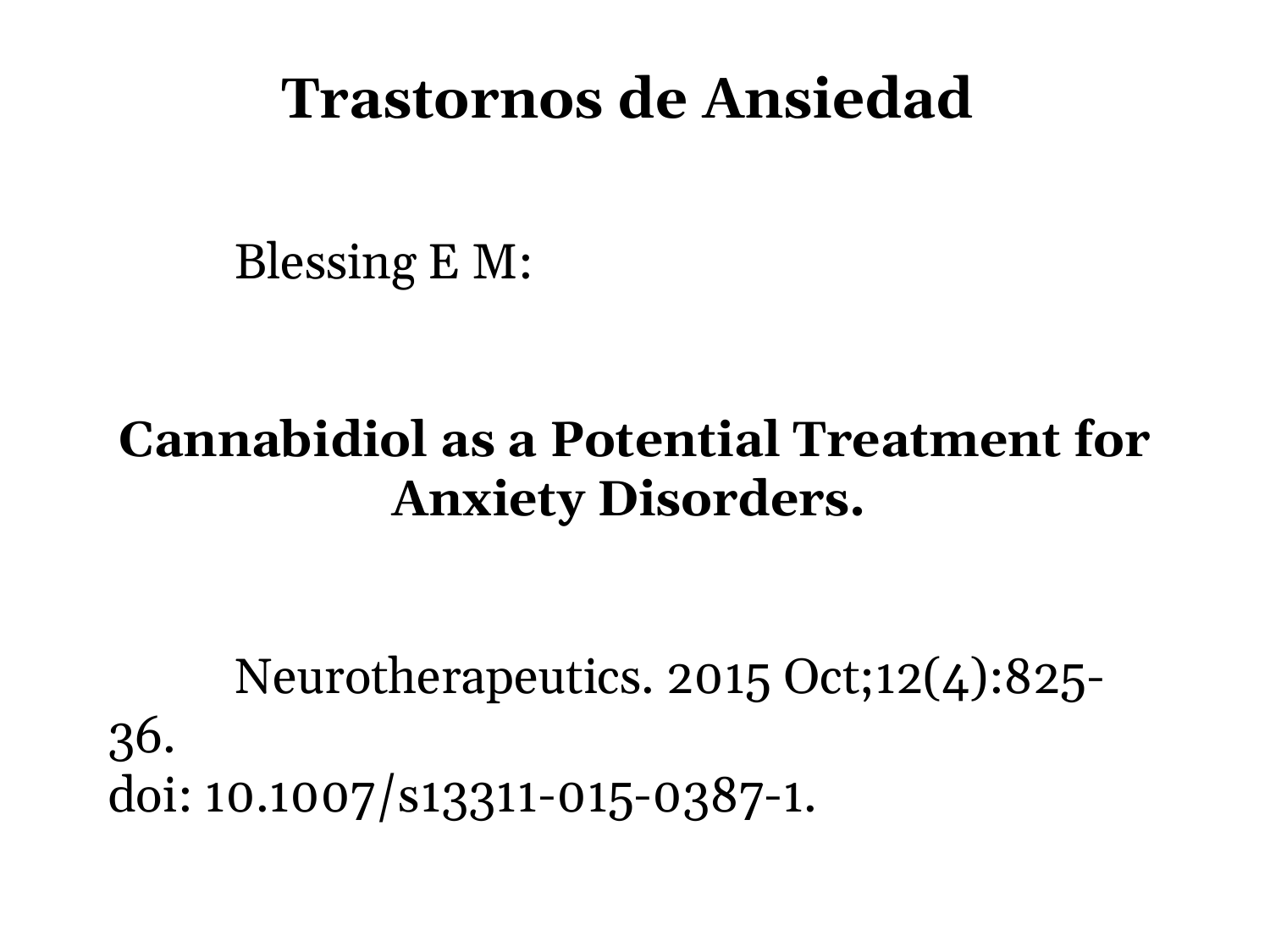

# Trastornos de Ansiedad
	Blessing E M:

Cannabidiol as a Potential Treatment for Anxiety Disorders.

	Neurotherapeutics. 2015 Oct;12(4):825-36.
doi: 10.1007/s13311-015-0387-1.